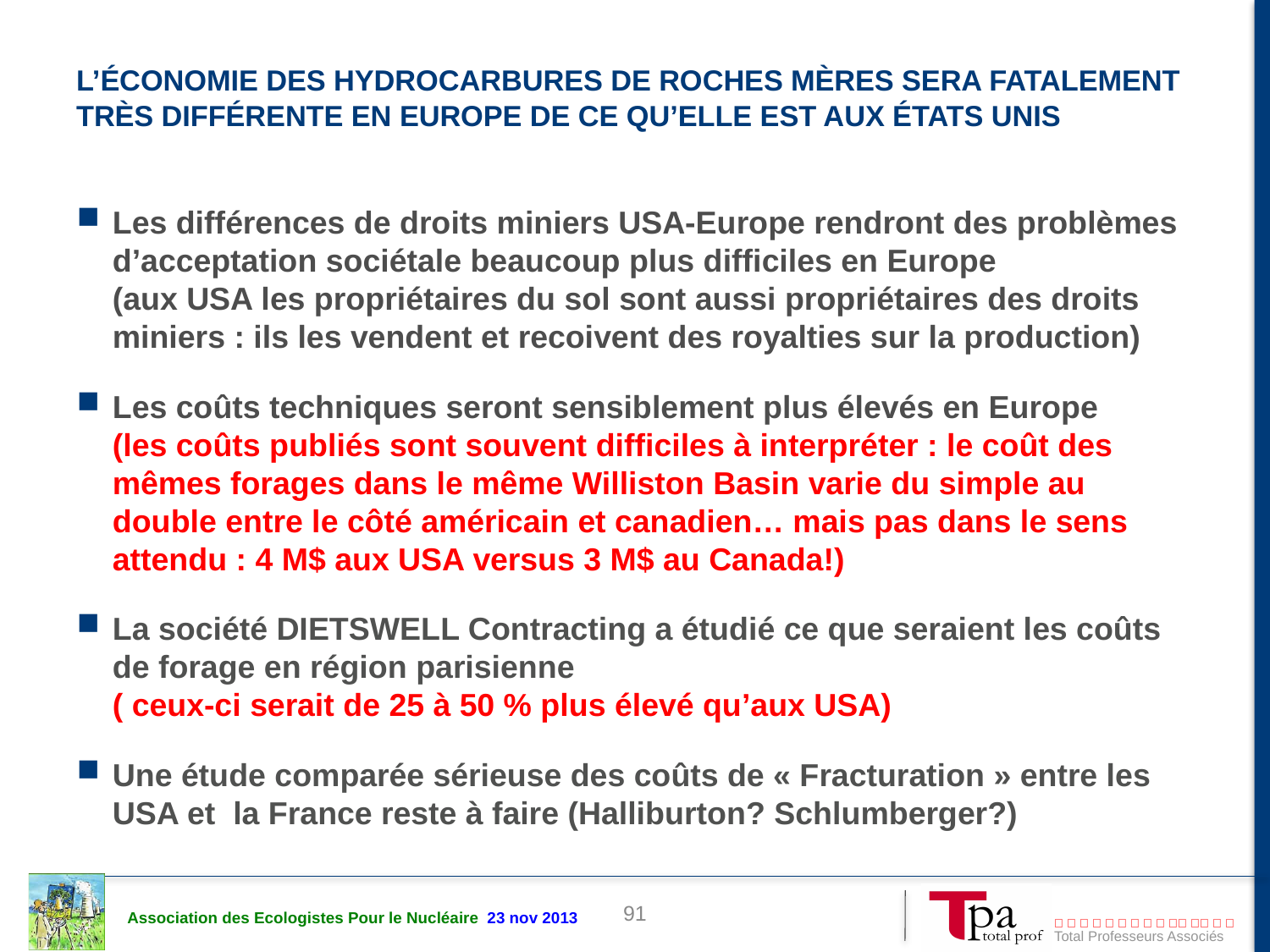

# L’économie des hydrocarbures de roches mères sera fatalement très différente en europe de ce qu’elle est aux états unis
Les différences de droits miniers USA-Europe rendront des problèmes d’acceptation sociétale beaucoup plus difficiles en Europe
(aux USA les propriétaires du sol sont aussi propriétaires des droits miniers : ils les vendent et recoivent des royalties sur la production)
Les coûts techniques seront sensiblement plus élevés en Europe
(les coûts publiés sont souvent difficiles à interpréter : le coût des mêmes forages dans le même Williston Basin varie du simple au double entre le côté américain et canadien… mais pas dans le sens attendu : 4 M$ aux USA versus 3 M$ au Canada!)
La société DIETSWELL Contracting a étudié ce que seraient les coûts de forage en région parisienne
( ceux-ci serait de 25 à 50 % plus élevé qu’aux USA)
Une étude comparée sérieuse des coûts de « Fracturation » entre les USA et  la France reste à faire (Halliburton? Schlumberger?)